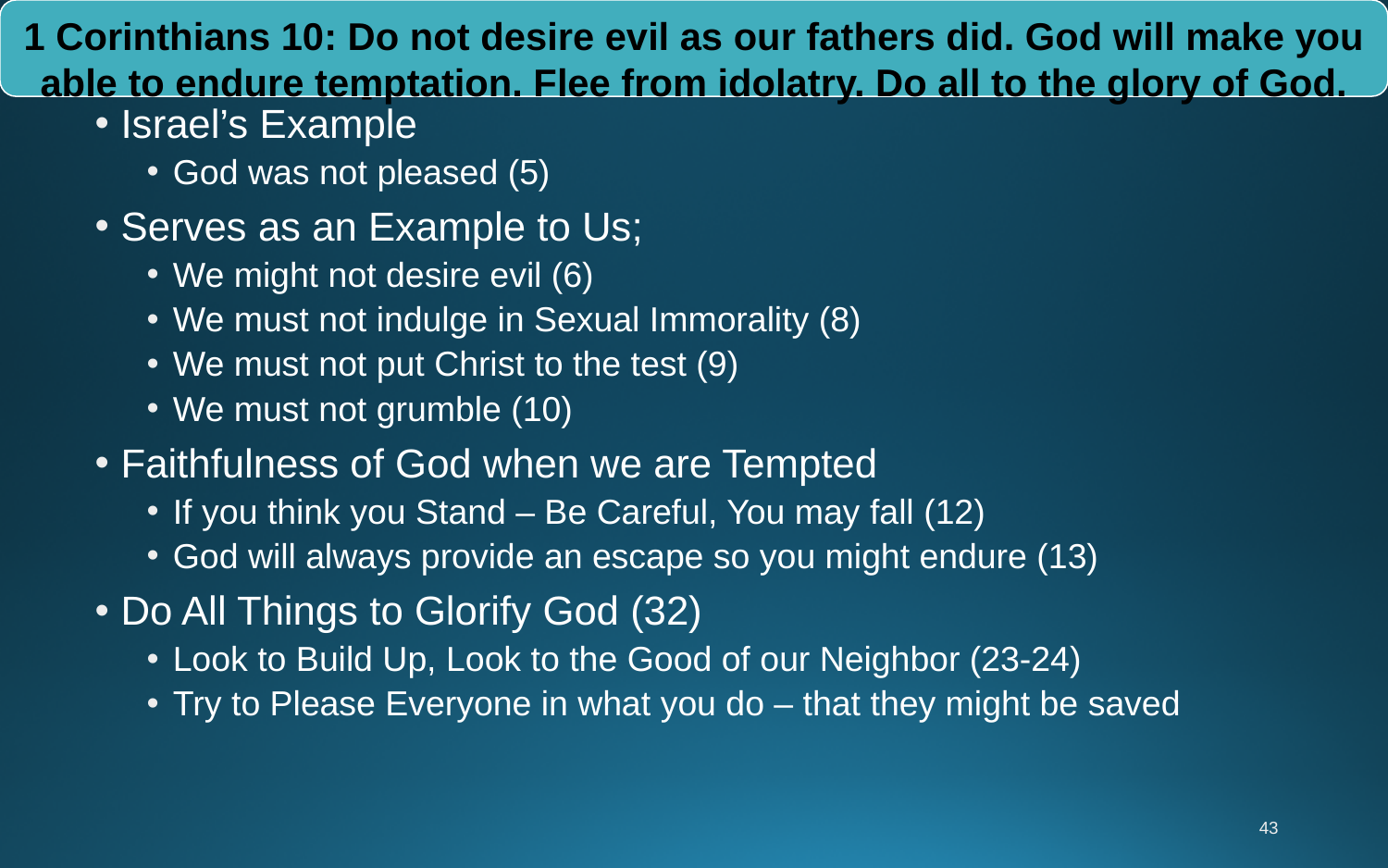

1 Corinthians 10: Do not desire evil as our fathers did. God will make you able to endure temptation. Flee from idolatry. Do all to the glory of God.
# Chapter 10
Chapter 10 – Israel’s Liberties
Israel’s Example
God was not pleased (5)
Serves as an Example to Us;
We might not desire evil (6)
We must not indulge in Sexual Immorality (8)
We must not put Christ to the test (9)
We must not grumble (10)
Faithfulness of God when we are Tempted
If you think you Stand – Be Careful, You may fall (12)
God will always provide an escape so you might endure (13)
Do All Things to Glorify God (32)
Look to Build Up, Look to the Good of our Neighbor (23-24)
Try to Please Everyone in what you do – that they might be saved
43